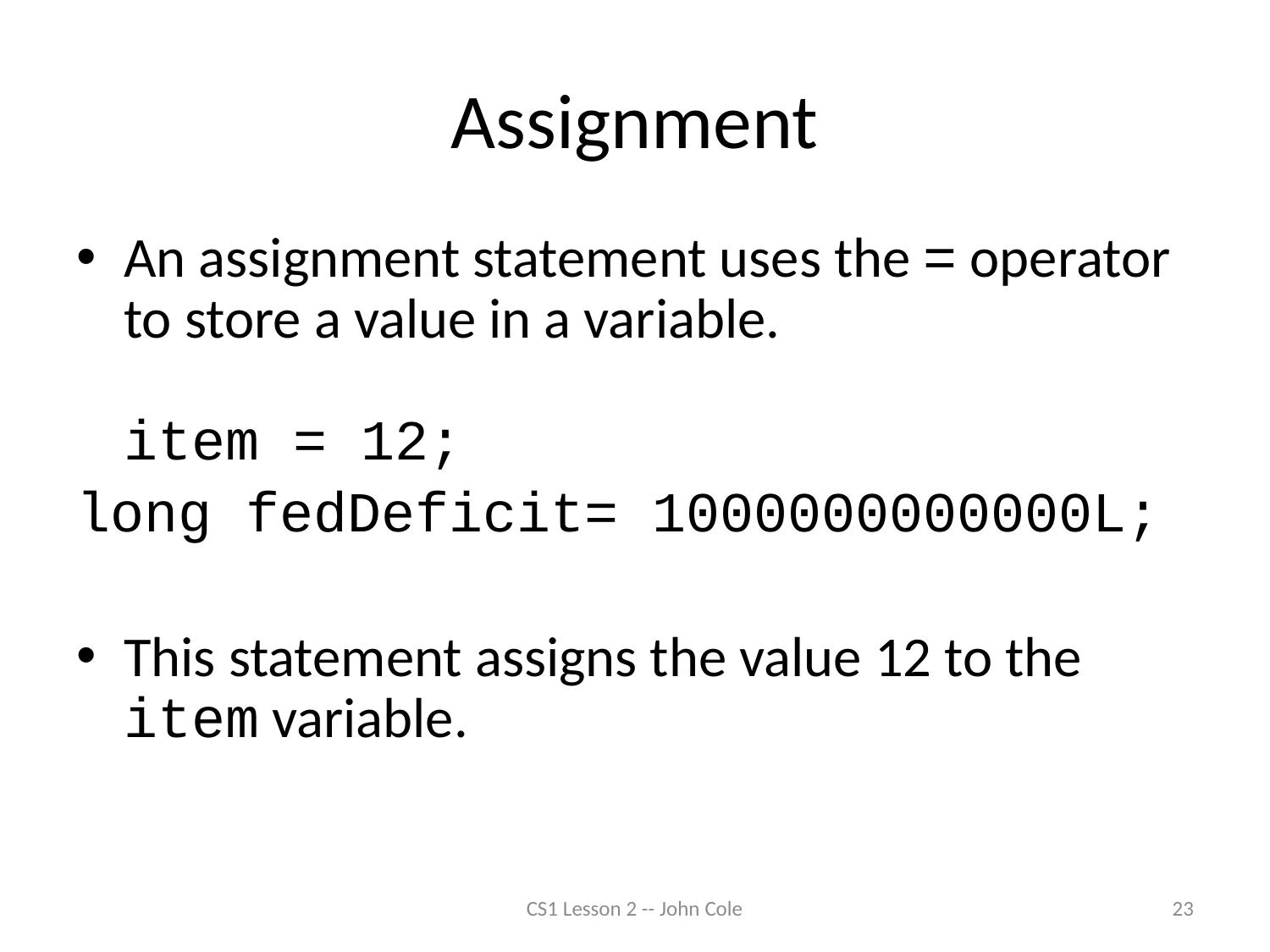

# Assignment
An assignment statement uses the = operator to store a value in a variable.
item = 12;
long fedDeficit= 1000000000000L;

This statement assigns the value 12 to the item variable.

CS1 Lesson 2 -- John Cole
23